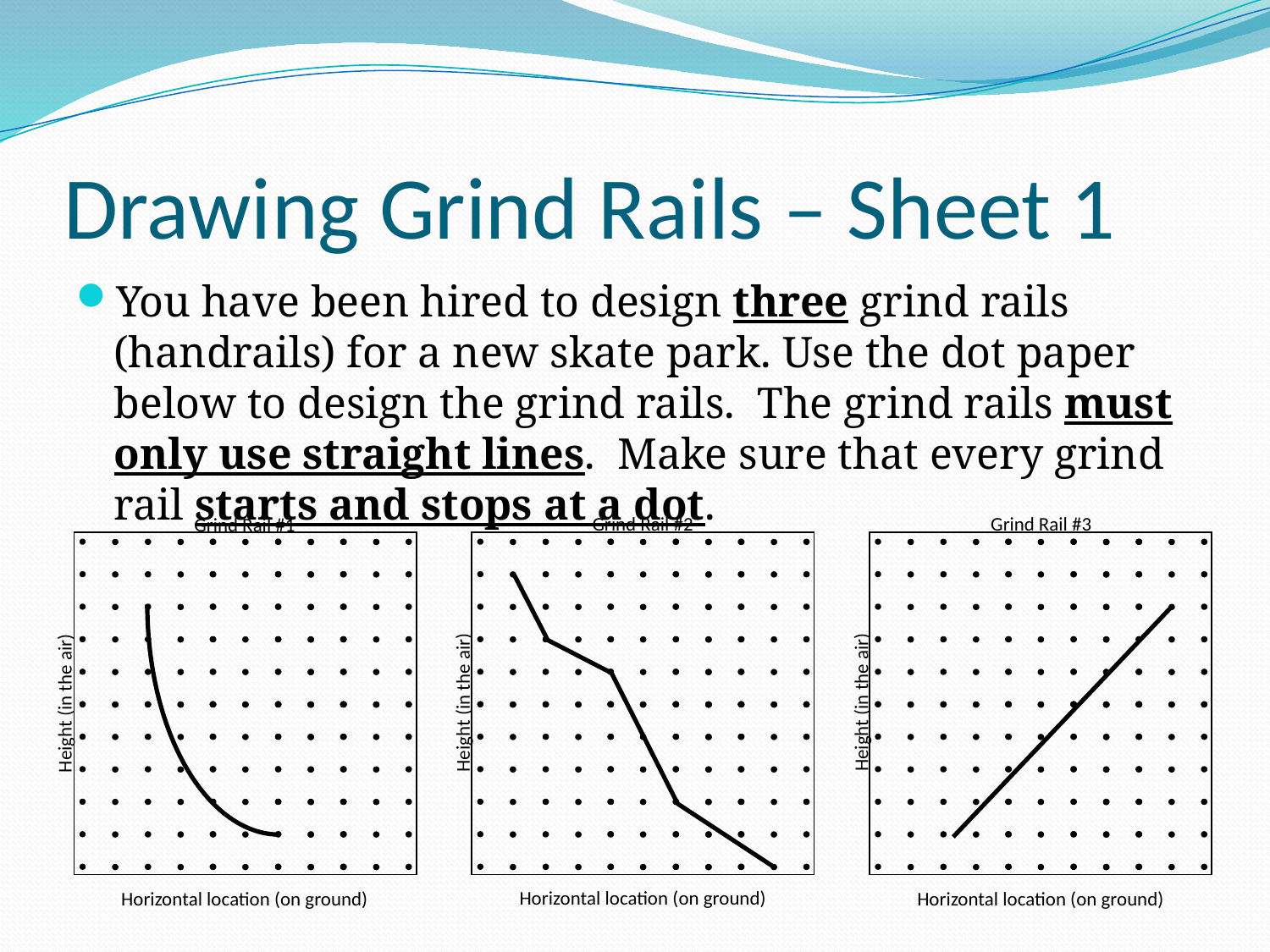

# Drawing Grind Rails – Sheet 1
You have been hired to design three grind rails (handrails) for a new skate park. Use the dot paper below to design the grind rails.  The grind rails must only use straight lines.  Make sure that every grind rail starts and stops at a dot.

Grind Rail #2
Grind Rail #3
Grind Rail #1

Height (in the air)
Height (in the air)
Height (in the air)
Horizontal location (on ground)
Horizontal location (on ground)
Horizontal location (on ground)